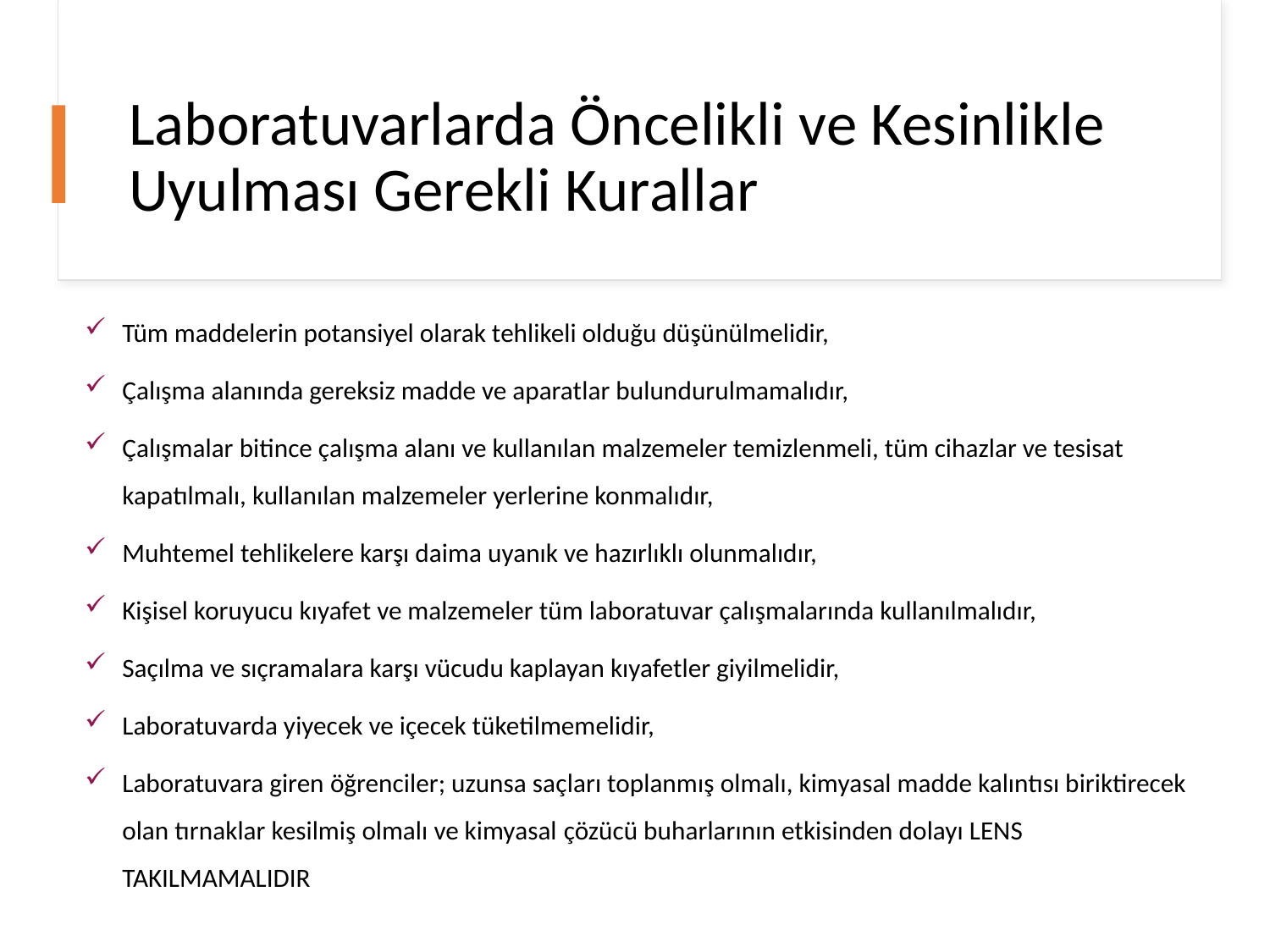

# Laboratuvarlarda Öncelikli ve Kesinlikle Uyulması Gerekli Kurallar

Tüm maddelerin potansiyel olarak tehlikeli olduğu düşünülmelidir,
Çalışma alanında gereksiz madde ve aparatlar bulundurulmamalıdır,
Çalışmalar bitince çalışma alanı ve kullanılan malzemeler temizlenmeli, tüm cihazlar ve tesisat kapatılmalı, kullanılan malzemeler yerlerine konmalıdır,
Muhtemel tehlikelere karşı daima uyanık ve hazırlıklı olunmalıdır,
Kişisel koruyucu kıyafet ve malzemeler tüm laboratuvar çalışmalarında kullanılmalıdır,
Saçılma ve sıçramalara karşı vücudu kaplayan kıyafetler giyilmelidir,
Laboratuvarda yiyecek ve içecek tüketilmemelidir,
Laboratuvara giren öğrenciler; uzunsa saçları toplanmış olmalı, kimyasal madde kalıntısı biriktirecek olan tırnaklar kesilmiş olmalı ve kimyasal çözücü buharlarının etkisinden dolayı LENS TAKILMAMALIDIR